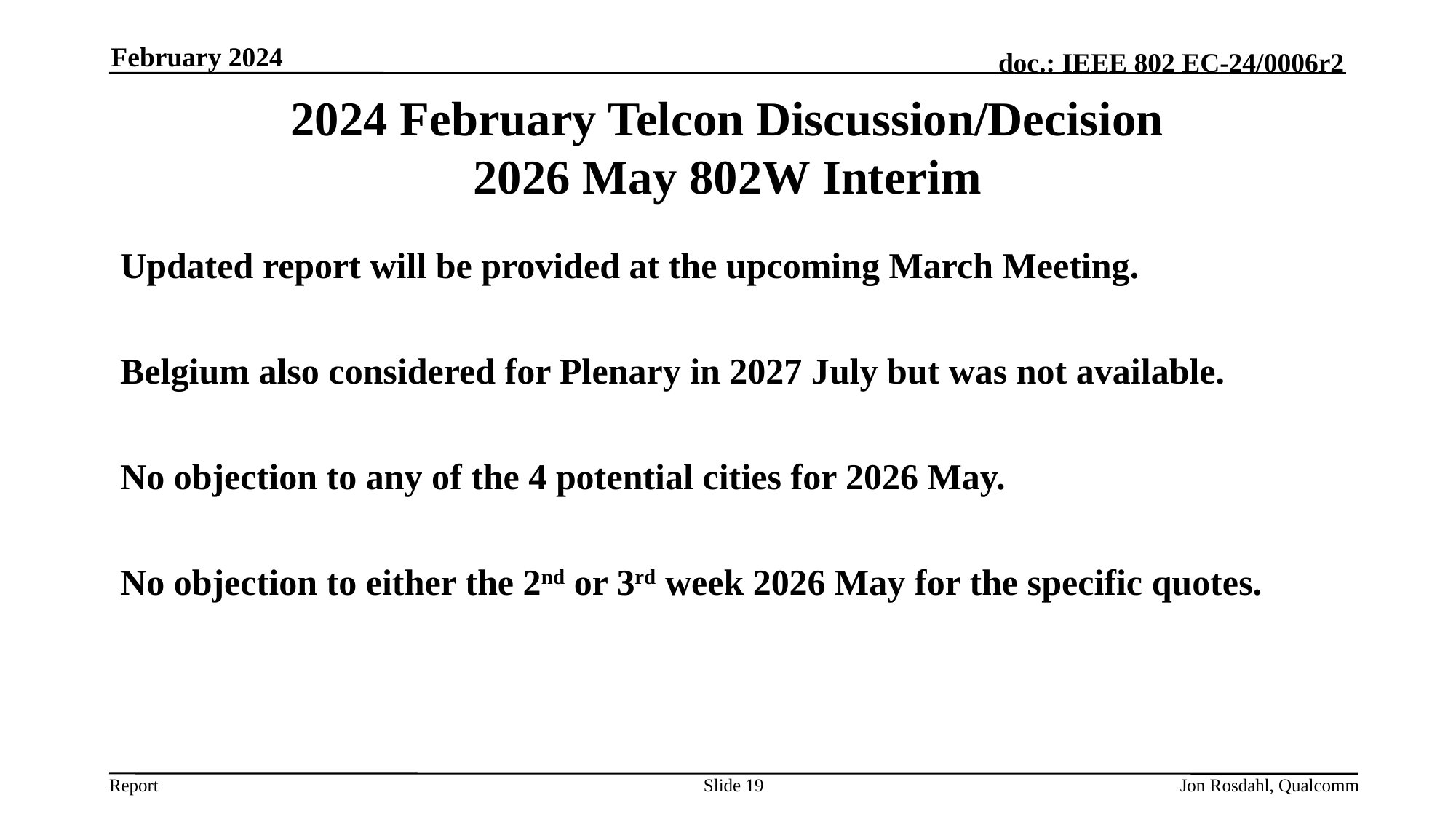

February 2024
# 2024 February Telcon Discussion/Decision 2026 May 802W Interim
Updated report will be provided at the upcoming March Meeting.

Belgium also considered for Plenary in 2027 July but was not available.

No objection to any of the 4 potential cities for 2026 May.

No objection to either the 2nd or 3rd week 2026 May for the specific quotes.

Slide 19
Jon Rosdahl, Qualcomm